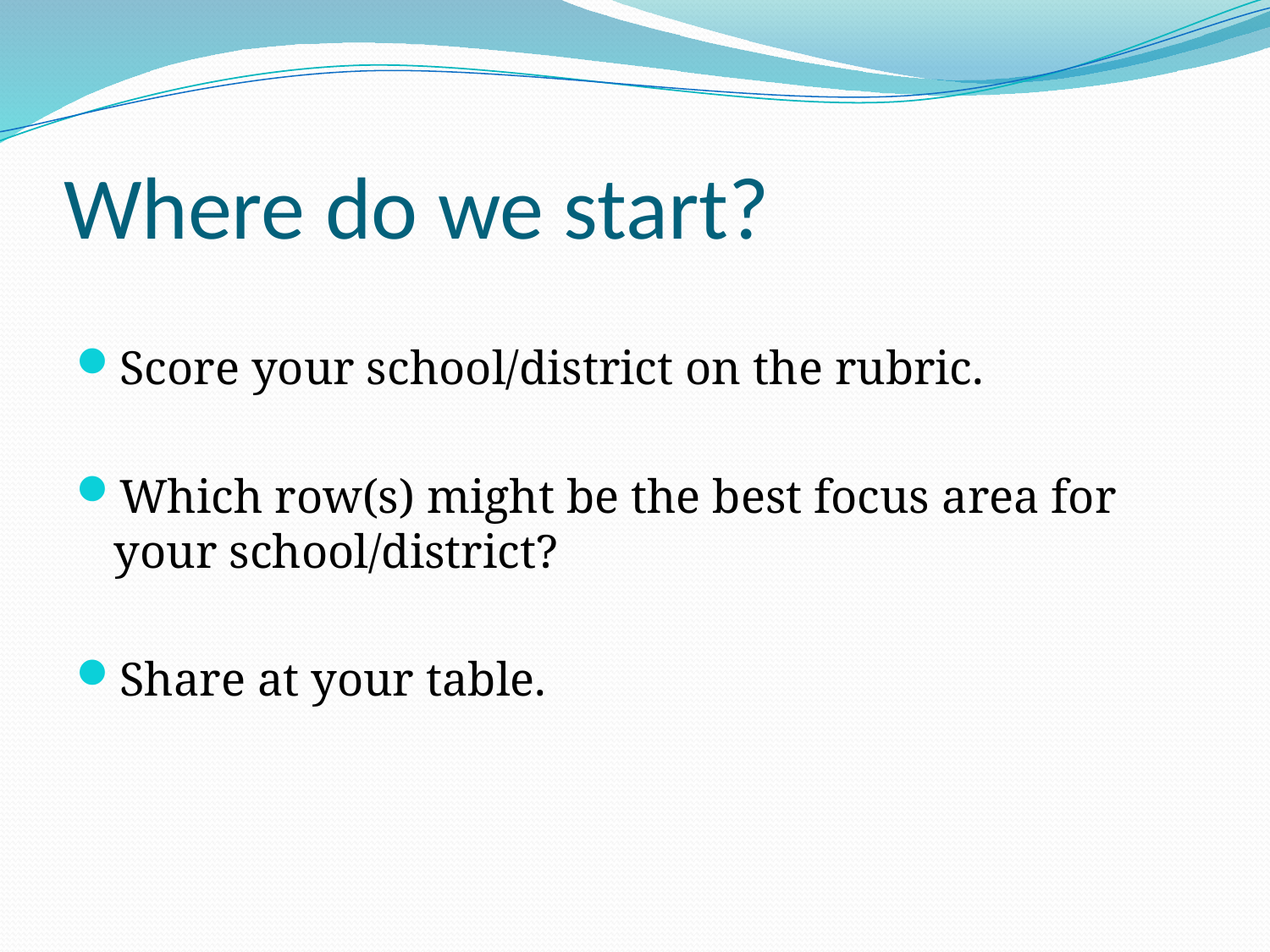

# Where do we start?

Score your school/district on the rubric.

Which row(s) might be the best focus area for your school/district?

Share at your table.